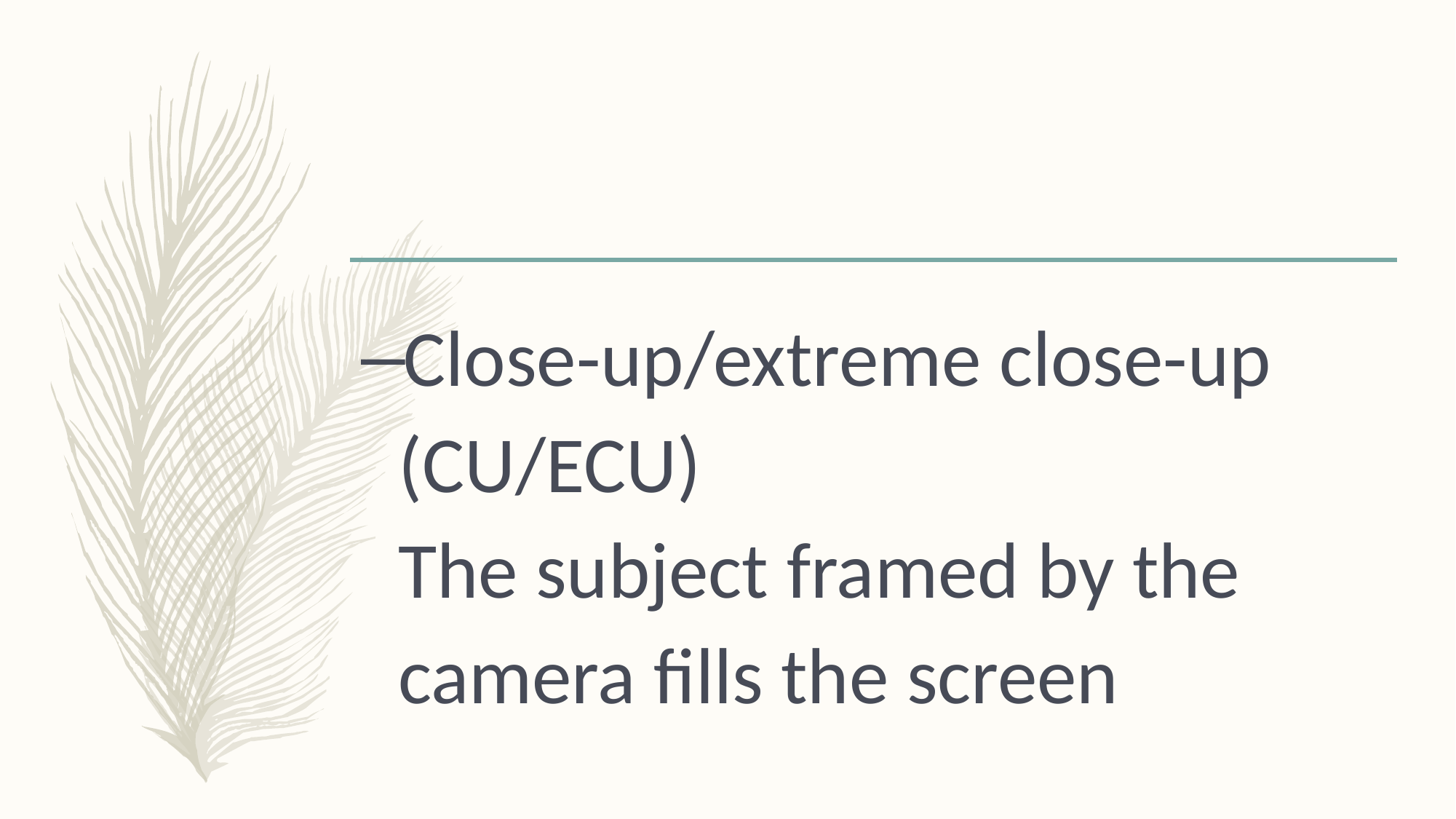

#
Close-up/extreme close-up (CU/ECU)
The subject framed by the camera fills the screen